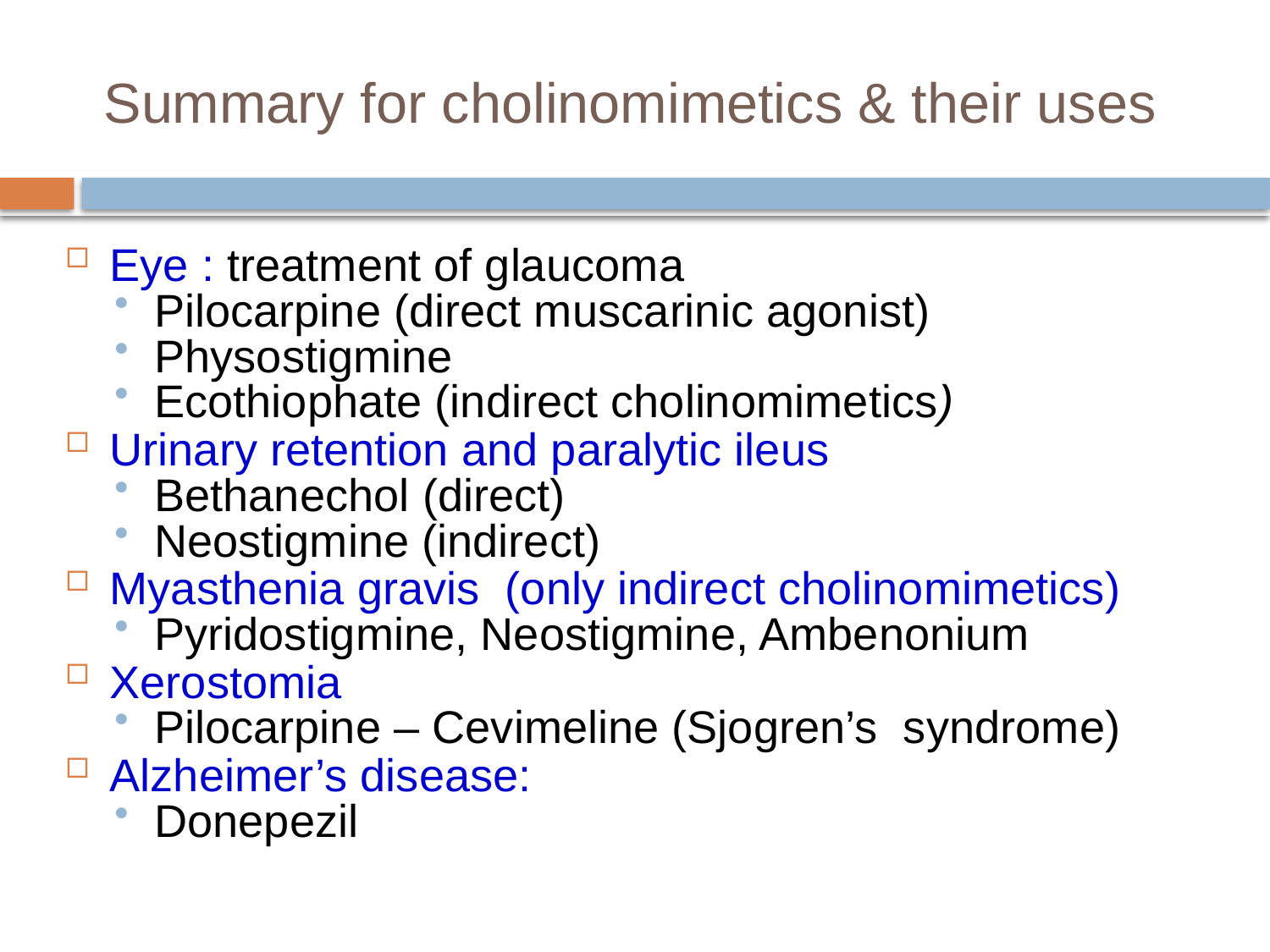

# Summary for cholinomimetics & their uses
Eye : treatment of glaucoma
Pilocarpine (direct muscarinic agonist)
Physostigmine
Ecothiophate (indirect cholinomimetics)
Urinary retention and paralytic ileus
Bethanechol (direct)
Neostigmine (indirect)
Myasthenia gravis  (only indirect cholinomimetics)
Pyridostigmine, Neostigmine, Ambenonium
Xerostomia
Pilocarpine – Cevimeline (Sjogren’s  syndrome)
Alzheimer’s disease:
Donepezil